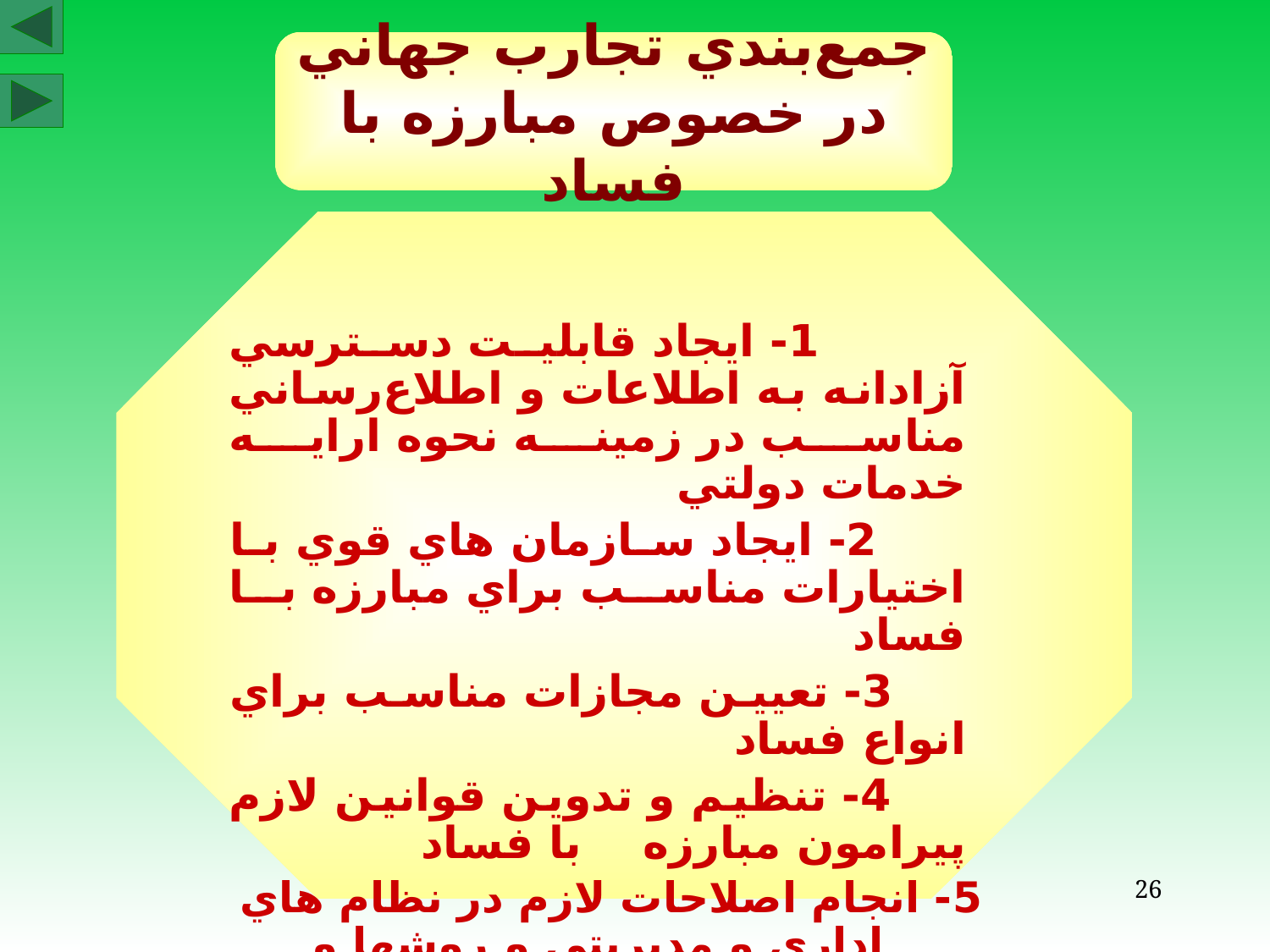

جمع‌بندي تجارب جهاني در خصوص مبارزه با فساد
     1- ايجاد قابليت دسترسي آزادانه به اطلاعات و اطلاع‌رساني مناسب در زمينه نحوه ارايه خدمات دولتي
    2- ايجاد سازمان هاي قوي با اختيارات مناسب براي مبارزه با فساد
    3- تعيين مجازات مناسب براي انواع فساد
     4- تنظيم و تدوين قوانين لازم پيرامون مبارزه    با فساد
5- انجام اصلاحات لازم در نظام هاي اداري و مديريتي و روشها و رويه‌هاي انجام كار
26